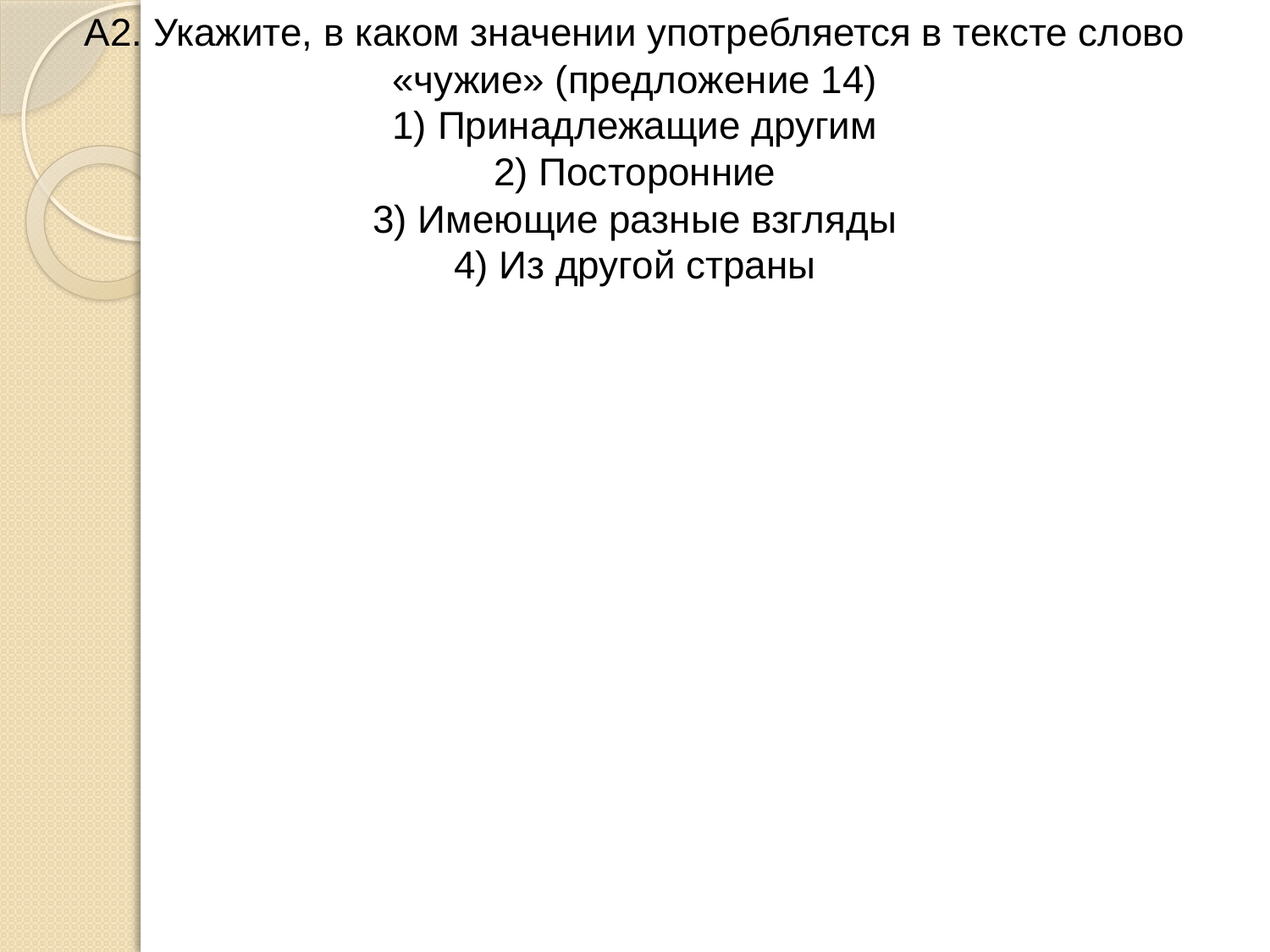

А2. Укажите, в каком значении употребляется в тексте слово «чужие» (предложение 14)
1) Принадлежащие другим
2) Посторонние
3) Имеющие разные взгляды
4) Из другой страны